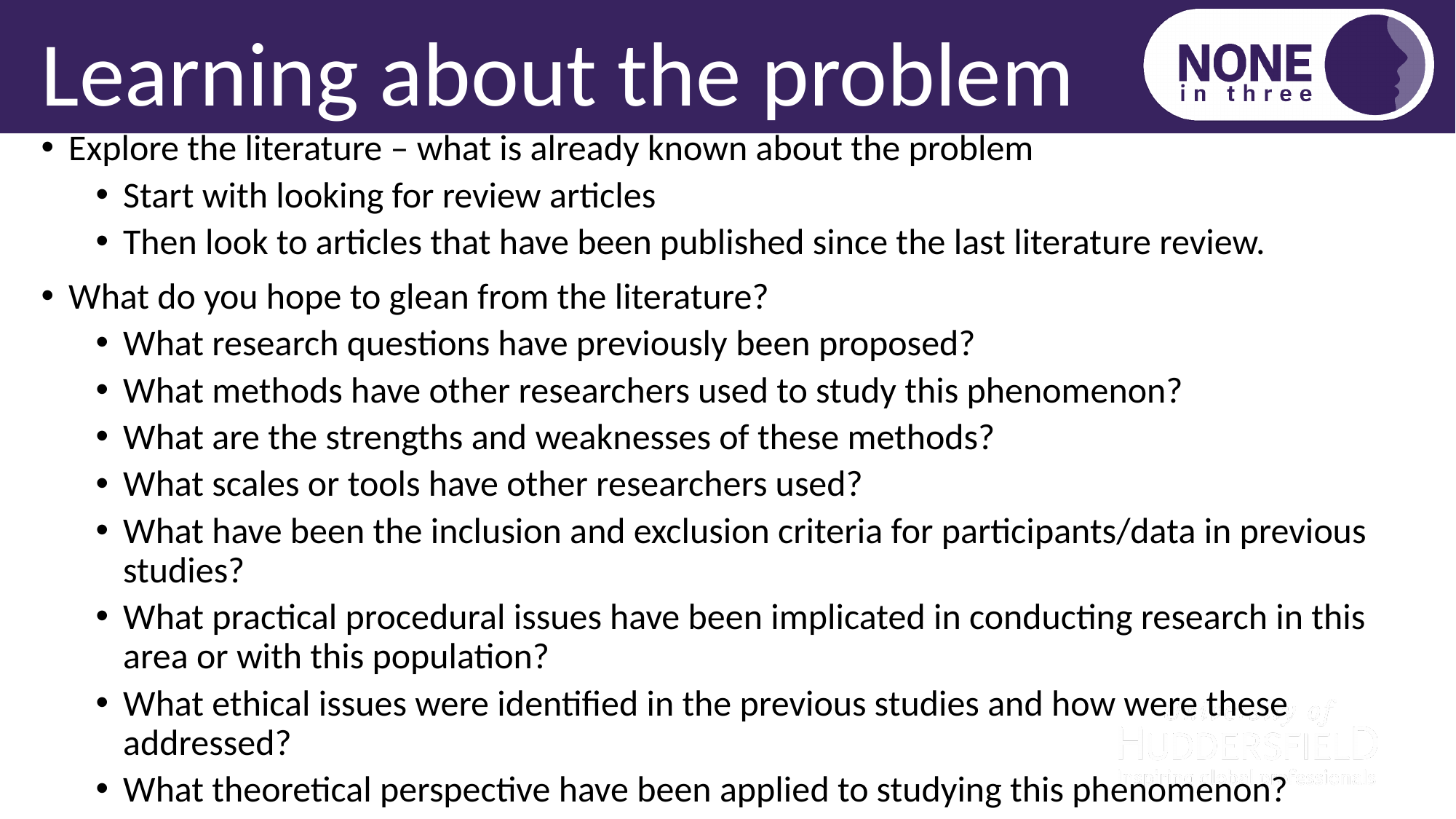

Learning about the problem
Explore the literature – what is already known about the problem
Start with looking for review articles
Then look to articles that have been published since the last literature review.
What do you hope to glean from the literature?
What research questions have previously been proposed?
What methods have other researchers used to study this phenomenon?
What are the strengths and weaknesses of these methods?
What scales or tools have other researchers used?
What have been the inclusion and exclusion criteria for participants/data in previous studies?
What practical procedural issues have been implicated in conducting research in this area or with this population?
What ethical issues were identified in the previous studies and how were these addressed?
What theoretical perspective have been applied to studying this phenomenon?